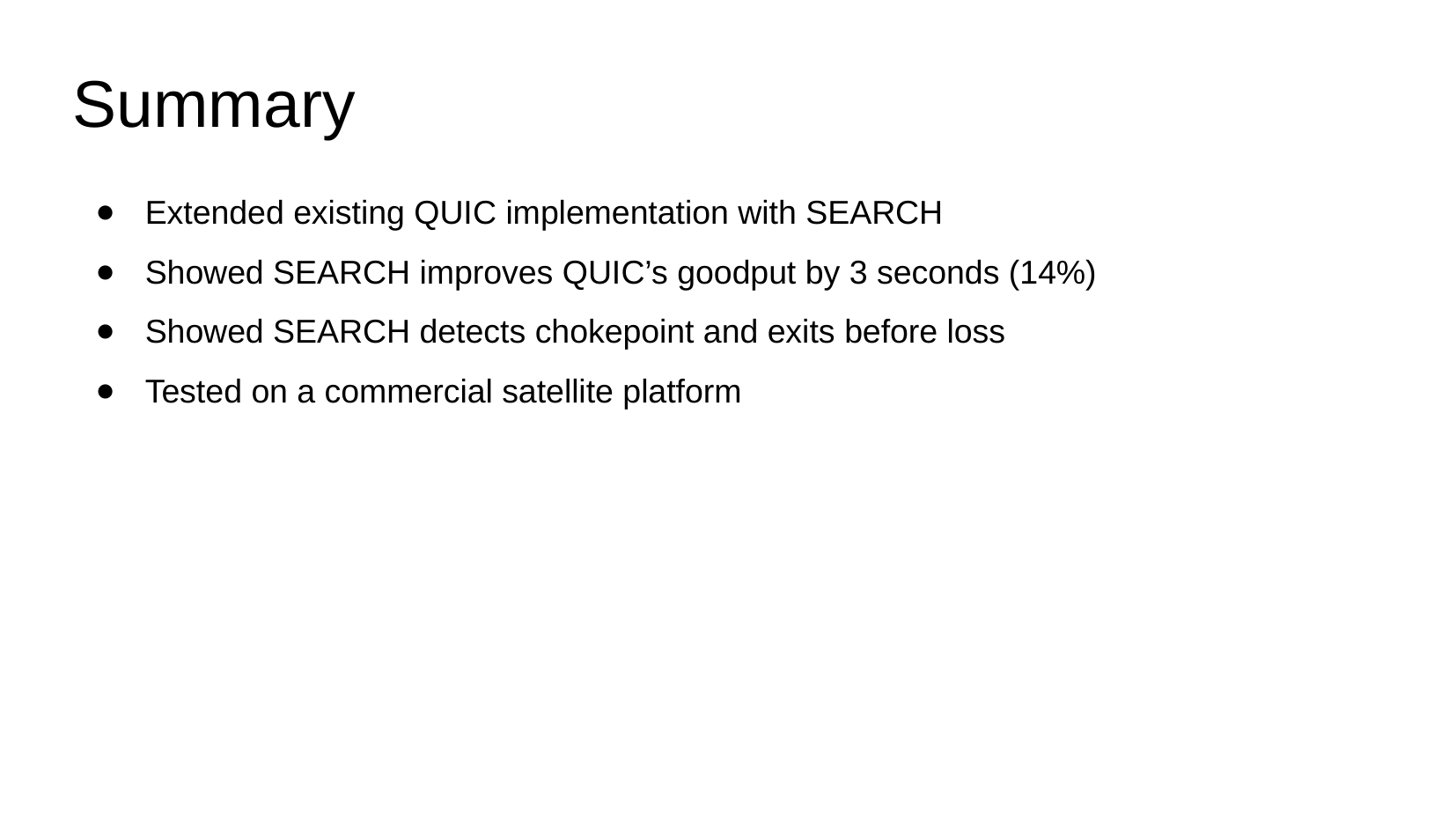

# Summary
Extended existing QUIC implementation with SEARCH
Showed SEARCH improves QUIC’s goodput by 3 seconds (14%)
Showed SEARCH detects chokepoint and exits before loss
Tested on a commercial satellite platform